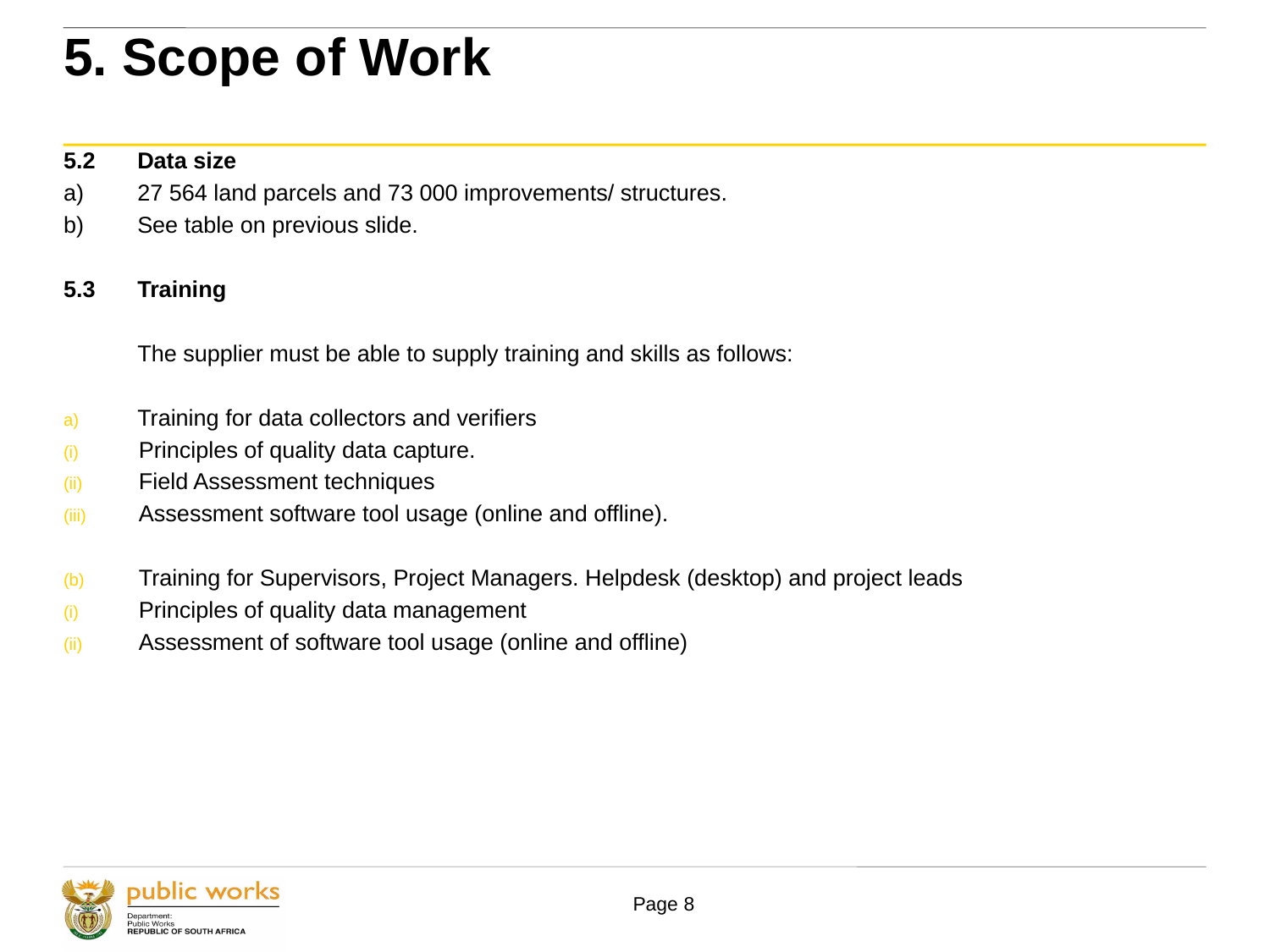

#

5. Scope of Work
5.2	Data size
a)	27 564 land parcels and 73 000 improvements/ structures.
b)	See table on previous slide.

5.3	Training

	The supplier must be able to supply training and skills as follows:

Training for data collectors and verifiers
Principles of quality data capture.
Field Assessment techniques
Assessment software tool usage (online and offline).

Training for Supervisors, Project Managers. Helpdesk (desktop) and project leads
Principles of quality data management
Assessment of software tool usage (online and offline)